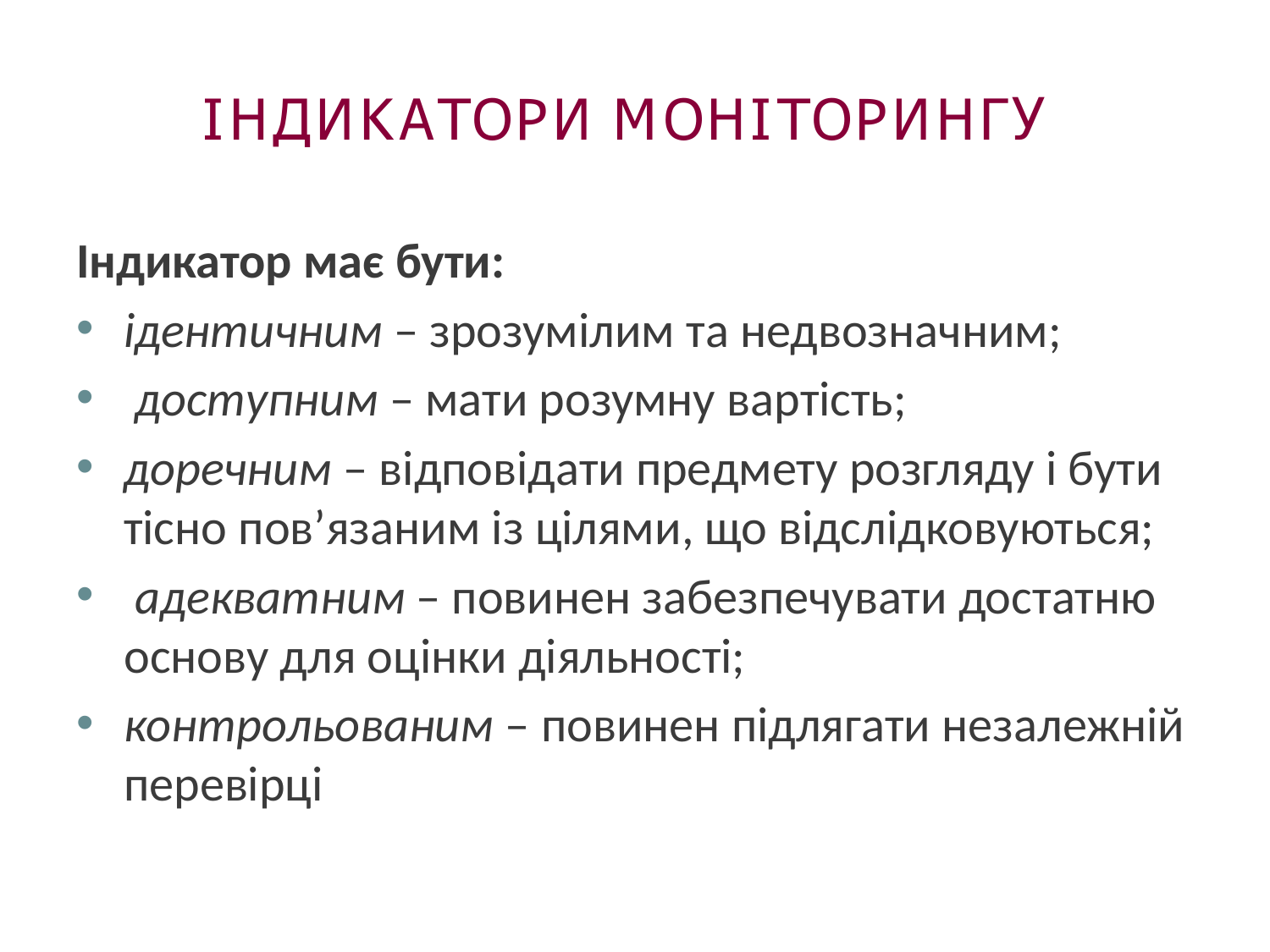

Індикатори моніторингу
Індикатор має бути:
ідентичним – зрозумілим та недвозначним;
 доступним – мати розумну вартість;
доречним – відповідати предмету розгляду і бути тісно пов’язаним із цілями, що відслідковуються;
 адекватним – повинен забезпечувати достатню основу для оцінки діяльності;
контрольованим – повинен підлягати незалежній перевірці